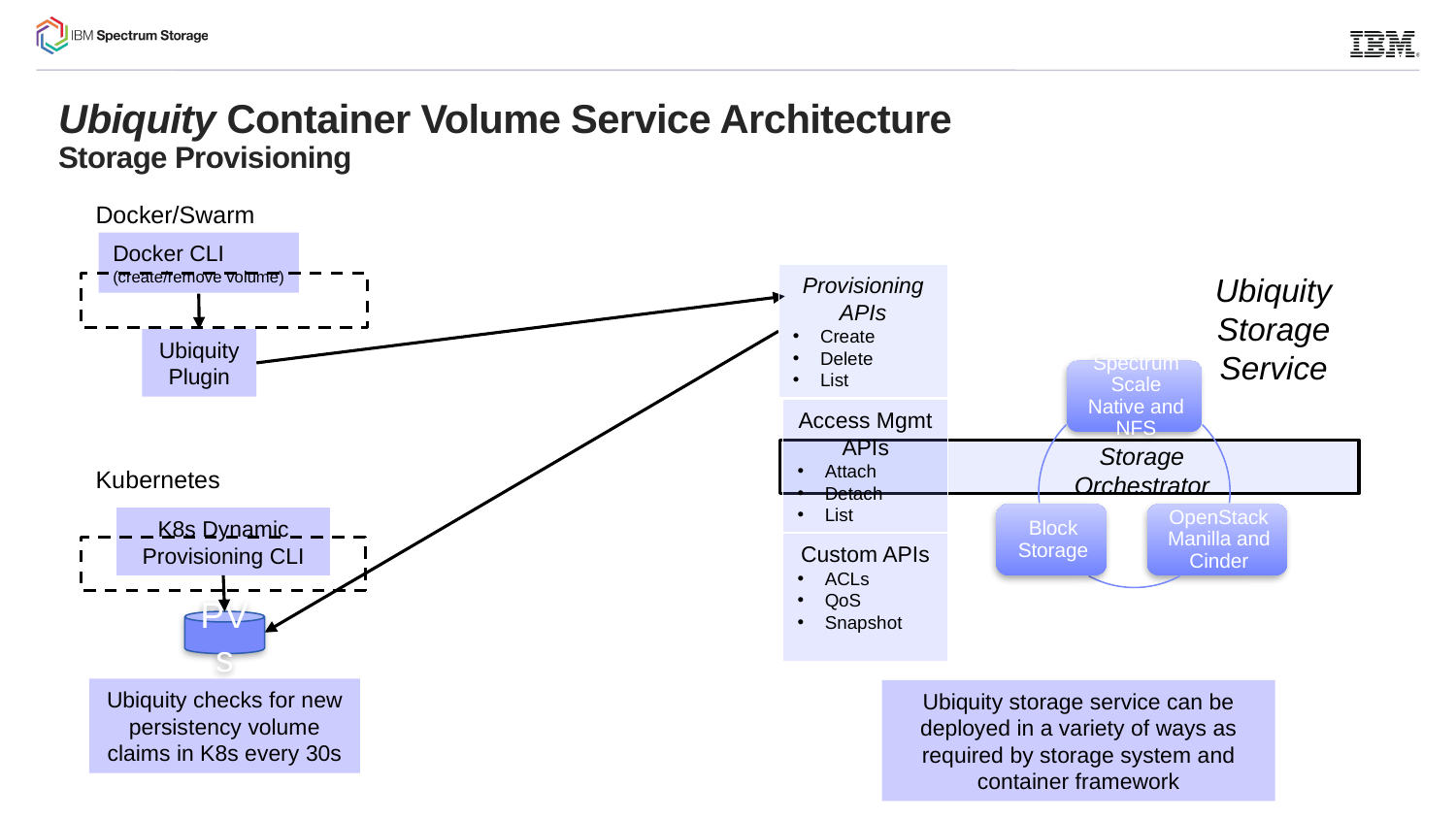

# Ubiquity Container Volume Service Architecture Storage Provisioning
Docker/Swarm
Docker, Kubernetes, and Custom APIs
Docker CLI
(create/remove volume)
Ubiquity Storage Service
Provisioning APIs
Create
Delete
List

Ubiquity Plugin
Spectrum Scale Native and NFS
OpenStack Manilla and Cinder
Block Storage
Access Mgmt APIs
Attach
Detach
List
Storage Orchestrator

Kubernetes
K8s Dynamic Provisioning CLI
Custom APIs
ACLs
QoS
Snapshot

PVs
Ubiquity checks for new persistency volume claims in K8s every 30s
Ubiquity storage service can be deployed in a variety of ways as required by storage system and container framework